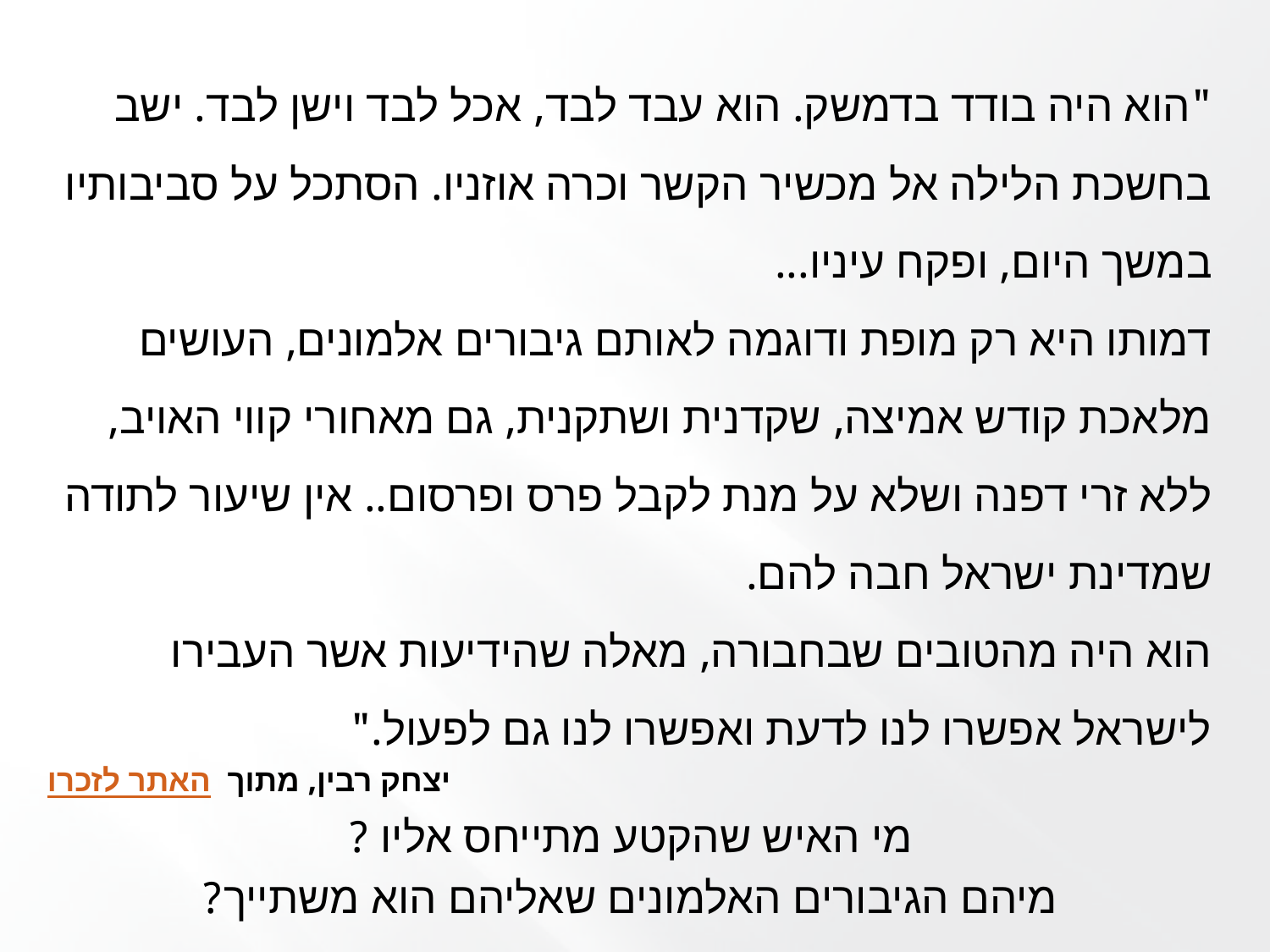

"הוא היה בודד בדמשק. הוא עבד לבד, אכל לבד וישן לבד. ישב בחשכת הלילה אל מכשיר הקשר וכרה אוזניו. הסתכל על סביבותיו במשך היום, ופקח עיניו...
דמותו היא רק מופת ודוגמה לאותם גיבורים אלמונים, העושים מלאכת קודש אמיצה, שקדנית ושתקנית, גם מאחורי קווי האויב, ללא זרי דפנה ושלא על מנת לקבל פרס ופרסום.. אין שיעור לתודה שמדינת ישראל חבה להם.
הוא היה מהטובים שבחבורה, מאלה שהידיעות אשר העבירו לישראל אפשרו לנו לדעת ואפשרו לנו גם לפעול."
יצחק רבין, מתוך  האתר לזכרו
מי האיש שהקטע מתייחס אליו ?
מיהם הגיבורים האלמונים שאליהם הוא משתייך?